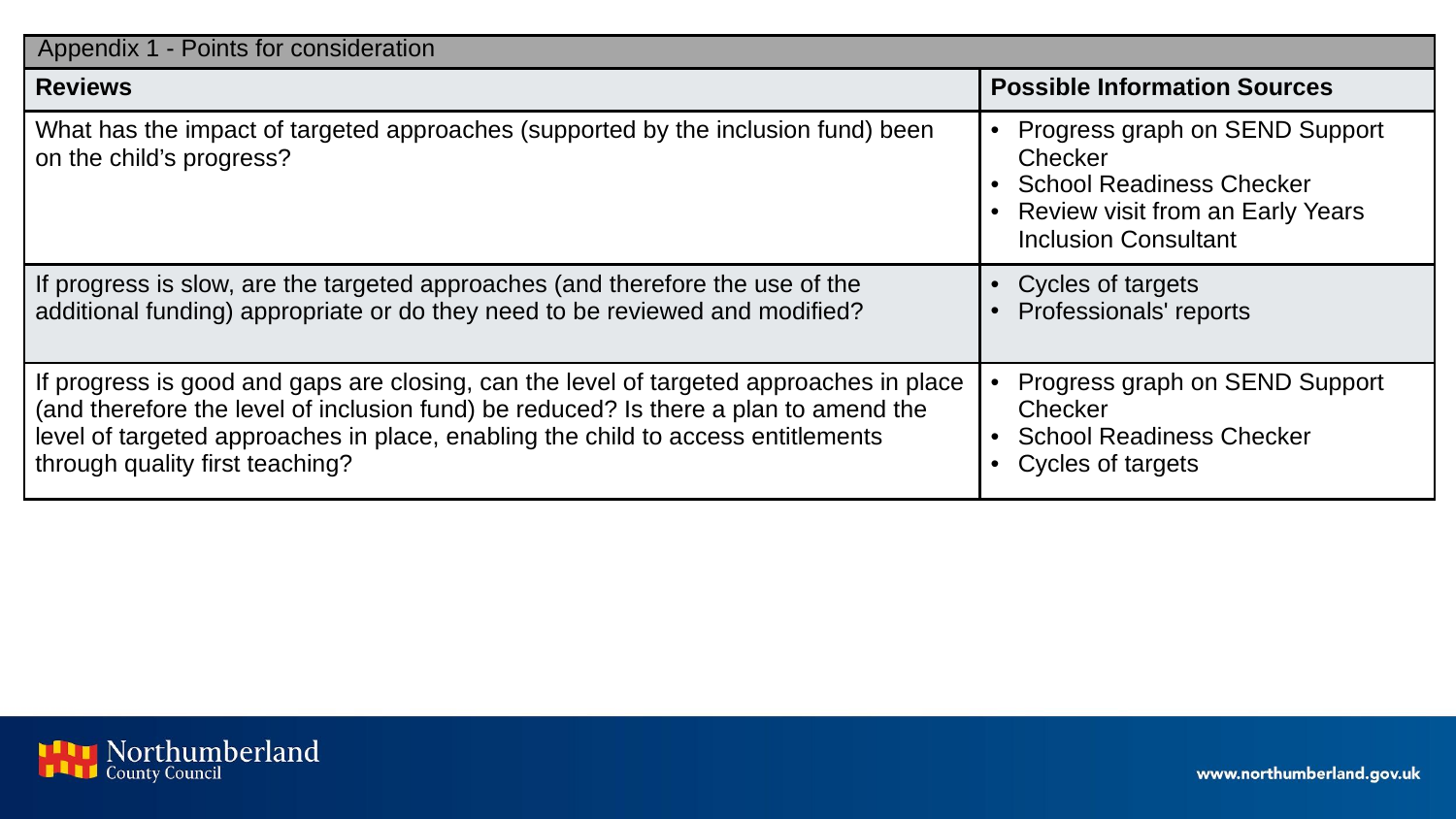

| Appendix 1 - Points for consideration |  |
| --- | --- |
| Reviews | Possible Information Sources |
| What has the impact of targeted approaches (supported by the inclusion fund) been on the child’s progress? | Progress graph on SEND Support Checker School Readiness Checker Review visit from an Early Years Inclusion Consultant |
| If progress is slow, are the targeted approaches (and therefore the use of the additional funding) appropriate or do they need to be reviewed and modified? | Cycles of targets Professionals' reports |
| If progress is good and gaps are closing, can the level of targeted approaches in place (and therefore the level of inclusion fund) be reduced? Is there a plan to amend the level of targeted approaches in place, enabling the child to access entitlements through quality first teaching? | Progress graph on SEND Support Checker School Readiness Checker Cycles of targets |